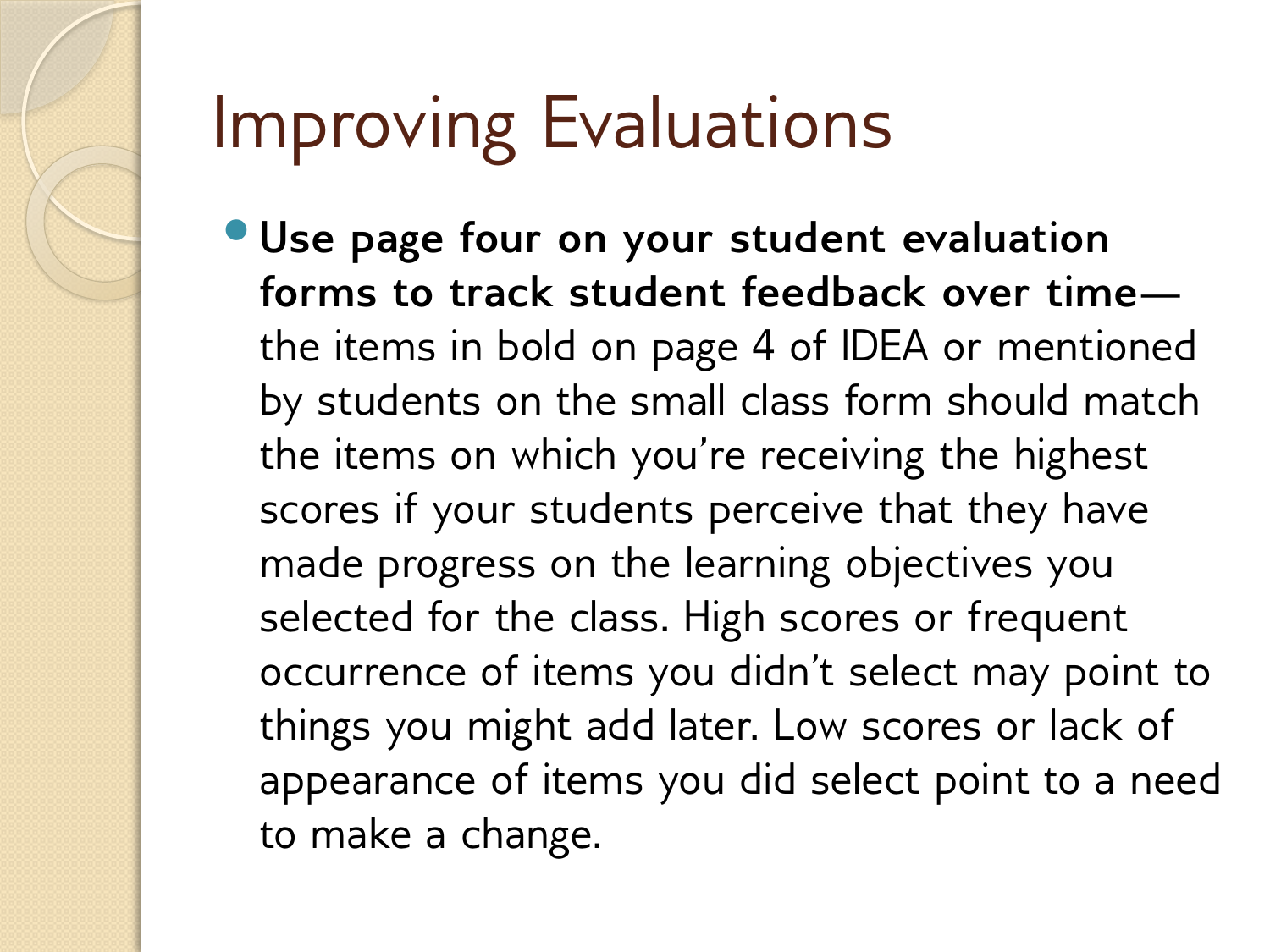

# Improving Evaluations
Use page four on your student evaluation forms to track student feedback over time—the items in bold on page 4 of IDEA or mentioned by students on the small class form should match the items on which you’re receiving the highest scores if your students perceive that they have made progress on the learning objectives you selected for the class. High scores or frequent occurrence of items you didn’t select may point to things you might add later. Low scores or lack of appearance of items you did select point to a need to make a change.